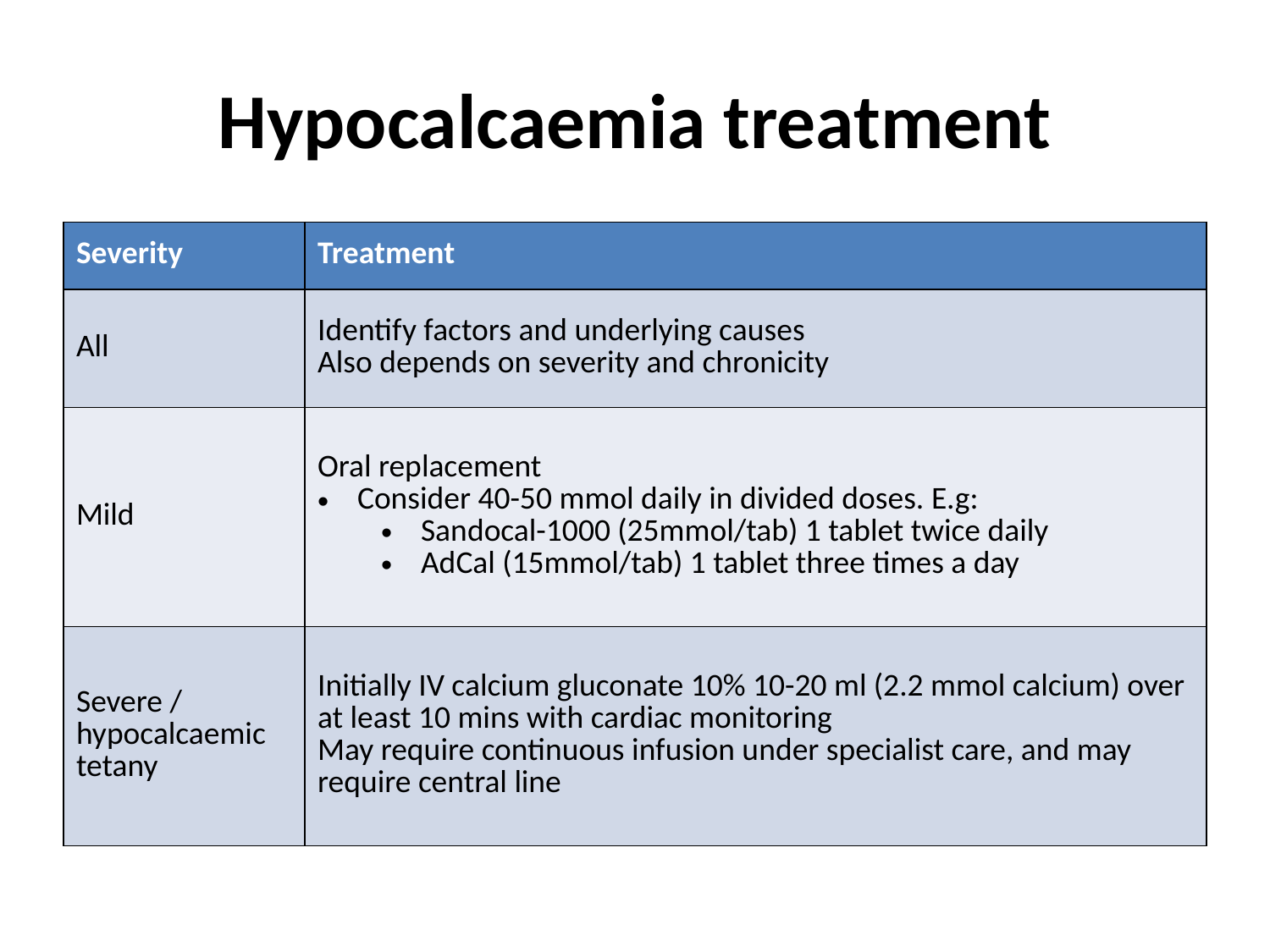

# Hypocalcaemia treatment
| Severity | Treatment |
| --- | --- |
| All | Identify factors and underlying causes Also depends on severity and chronicity |
| Mild | Oral replacement Consider 40-50 mmol daily in divided doses. E.g: Sandocal-1000 (25mmol/tab) 1 tablet twice daily AdCal (15mmol/tab) 1 tablet three times a day |
| Severe / hypocalcaemic tetany | Initially IV calcium gluconate 10% 10-20 ml (2.2 mmol calcium) over at least 10 mins with cardiac monitoring May require continuous infusion under specialist care, and may require central line |